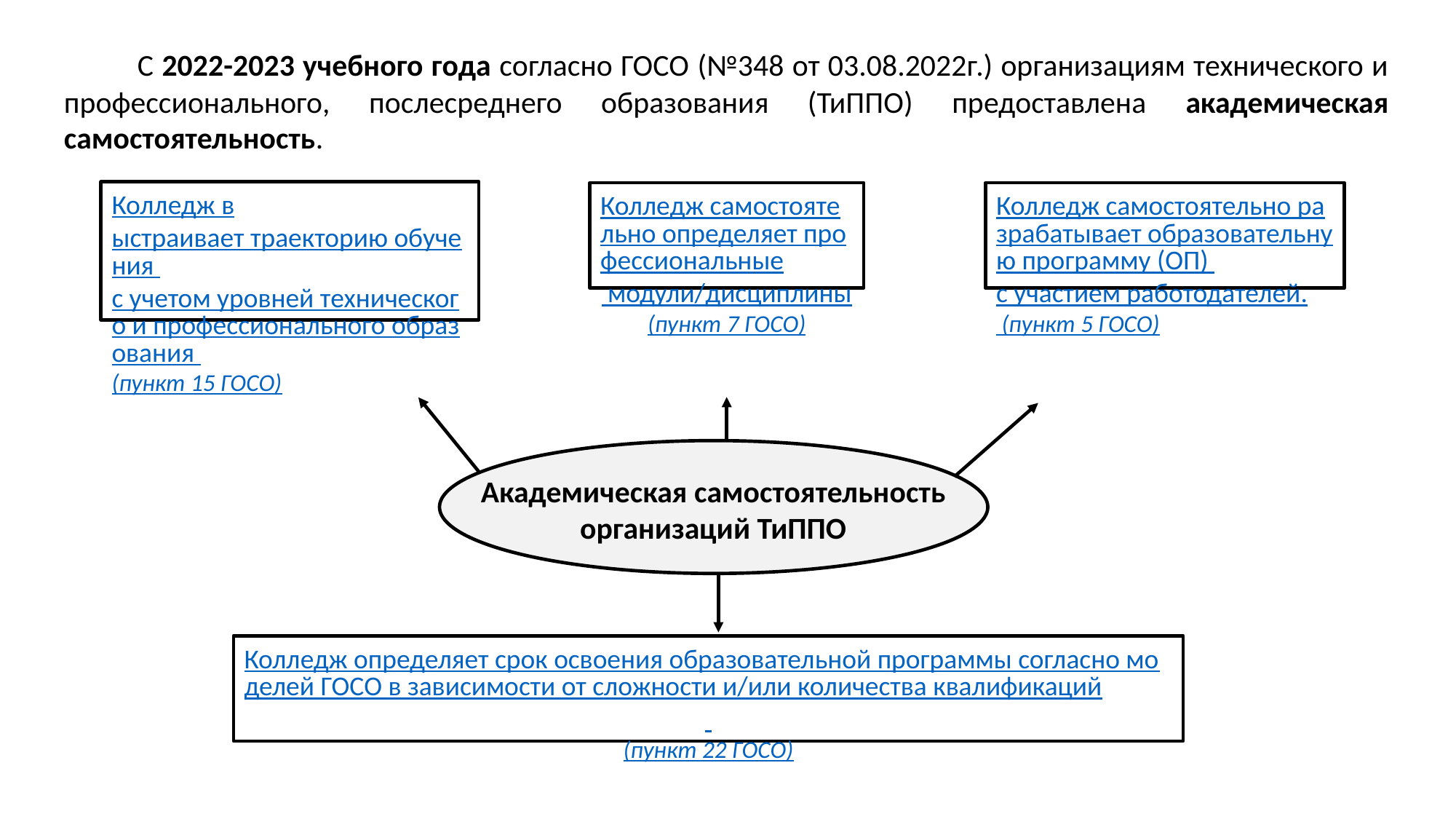

С 2022-2023 учебного года согласно ГОСО (№348 от 03.08.2022г.) организациям технического и профессионального, послесреднего образования (ТиППО) предоставлена академическая самостоятельность.
Колледж выстраивает траекторию обучения с учетом уровней технического и профессионального образования
(пункт 15 ГОСО)
Колледж самостоятельно разрабатывает образовательную программу (ОП) с участием работодателей.
 (пункт 5 ГОСО)
Колледж самостоятельно определяет профессиональные модули/дисциплины
(пункт 7 ГОСО)

Академическая самостоятельность организаций ТиППО
Колледж определяет срок освоения образовательной программы согласно моделей ГОСО в зависимости от сложности и/или количества квалификаций
(пункт 22 ГОСО)